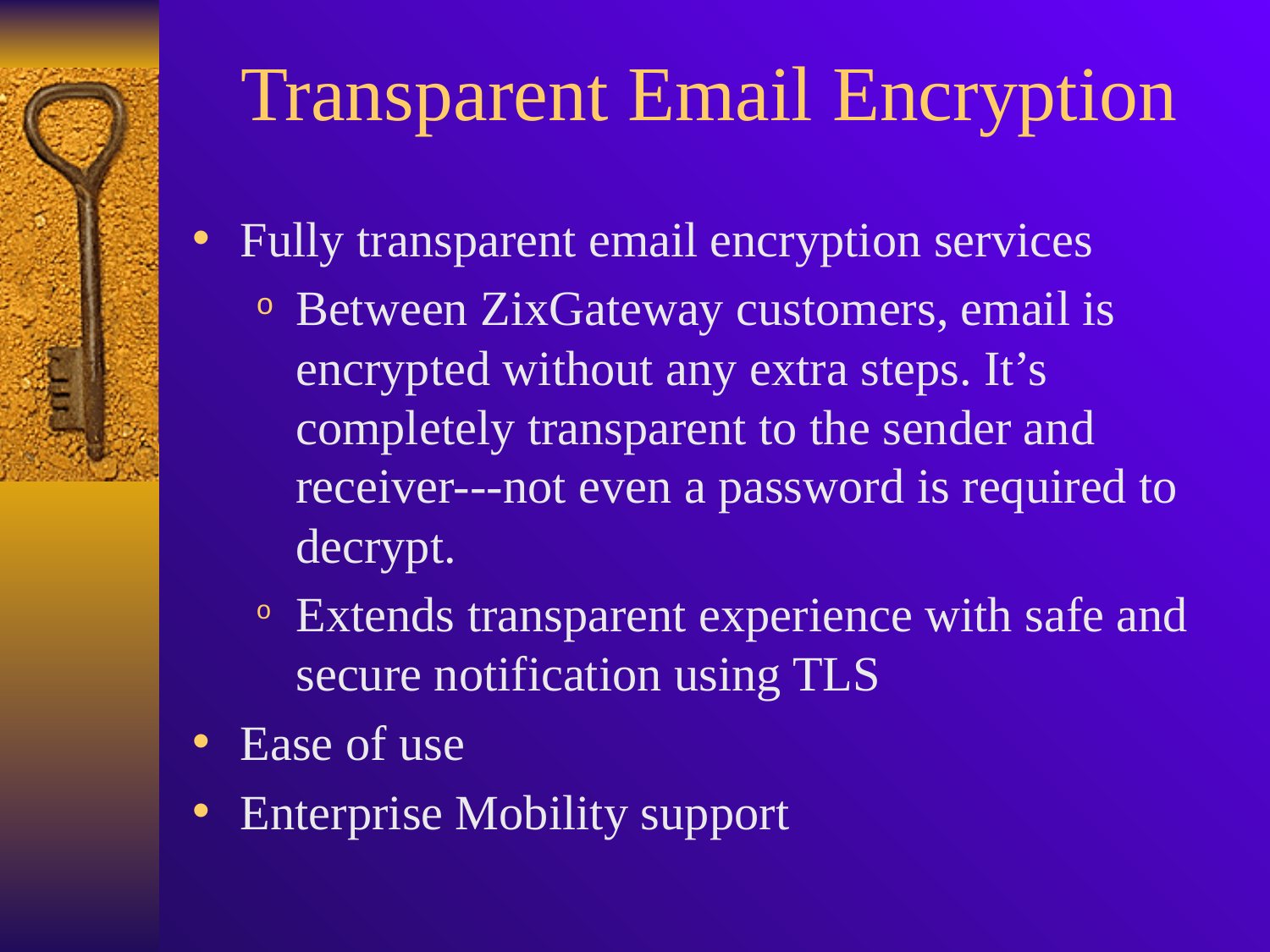

# Transparent Email Encryption
Fully transparent email encryption services
Between ZixGateway customers, email is encrypted without any extra steps. It’s completely transparent to the sender and receiver---not even a password is required to decrypt.
Extends transparent experience with safe and secure notification using TLS
Ease of use
Enterprise Mobility support